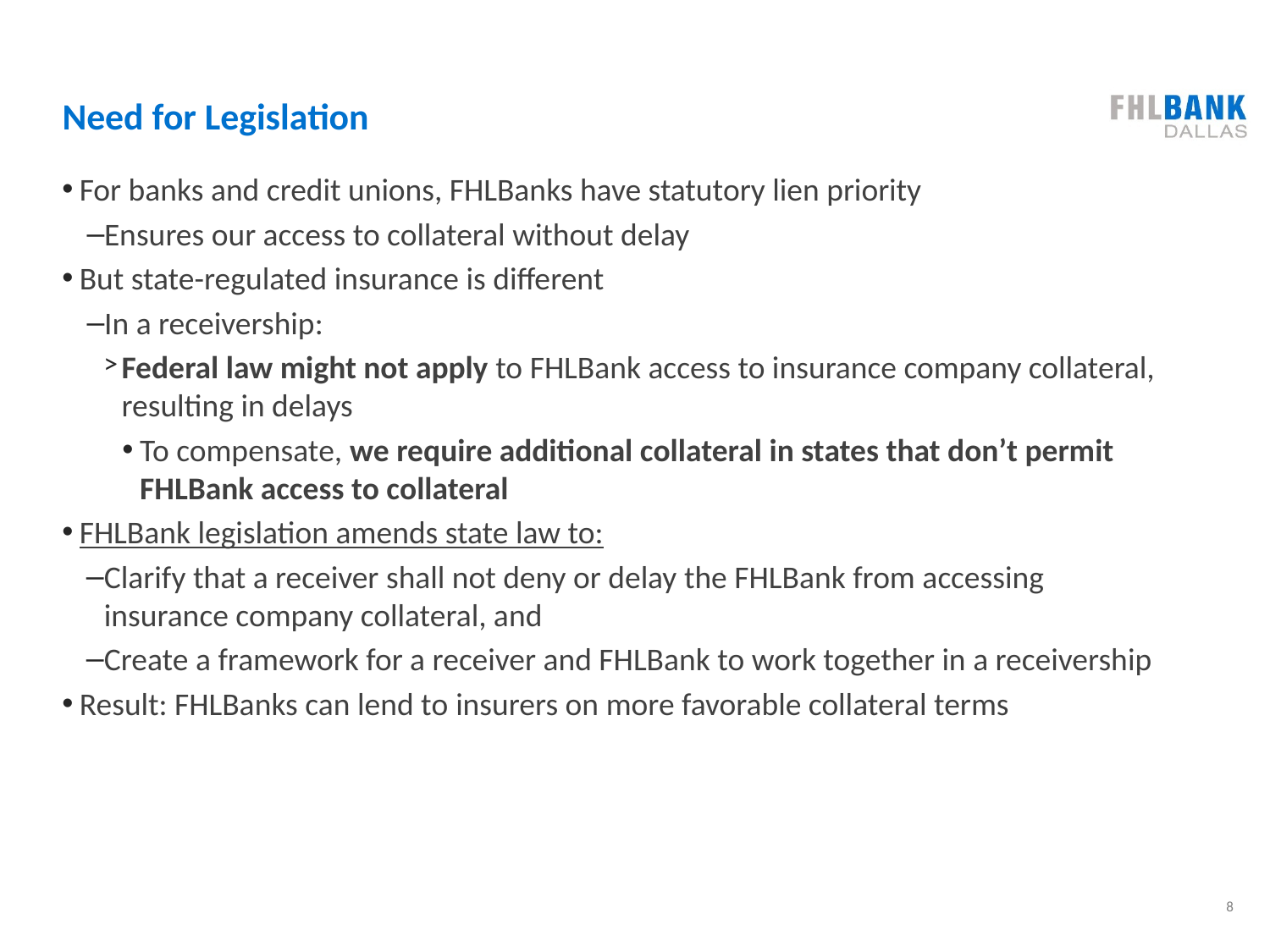

# Need for Legislation
For banks and credit unions, FHLBanks have statutory lien priority
Ensures our access to collateral without delay
But state-regulated insurance is different
In a receivership:
Federal law might not apply to FHLBank access to insurance company collateral, resulting in delays
To compensate, we require additional collateral in states that don’t permit FHLBank access to collateral
FHLBank legislation amends state law to:
Clarify that a receiver shall not deny or delay the FHLBank from accessing insurance company collateral, and
Create a framework for a receiver and FHLBank to work together in a receivership
Result: FHLBanks can lend to insurers on more favorable collateral terms

8